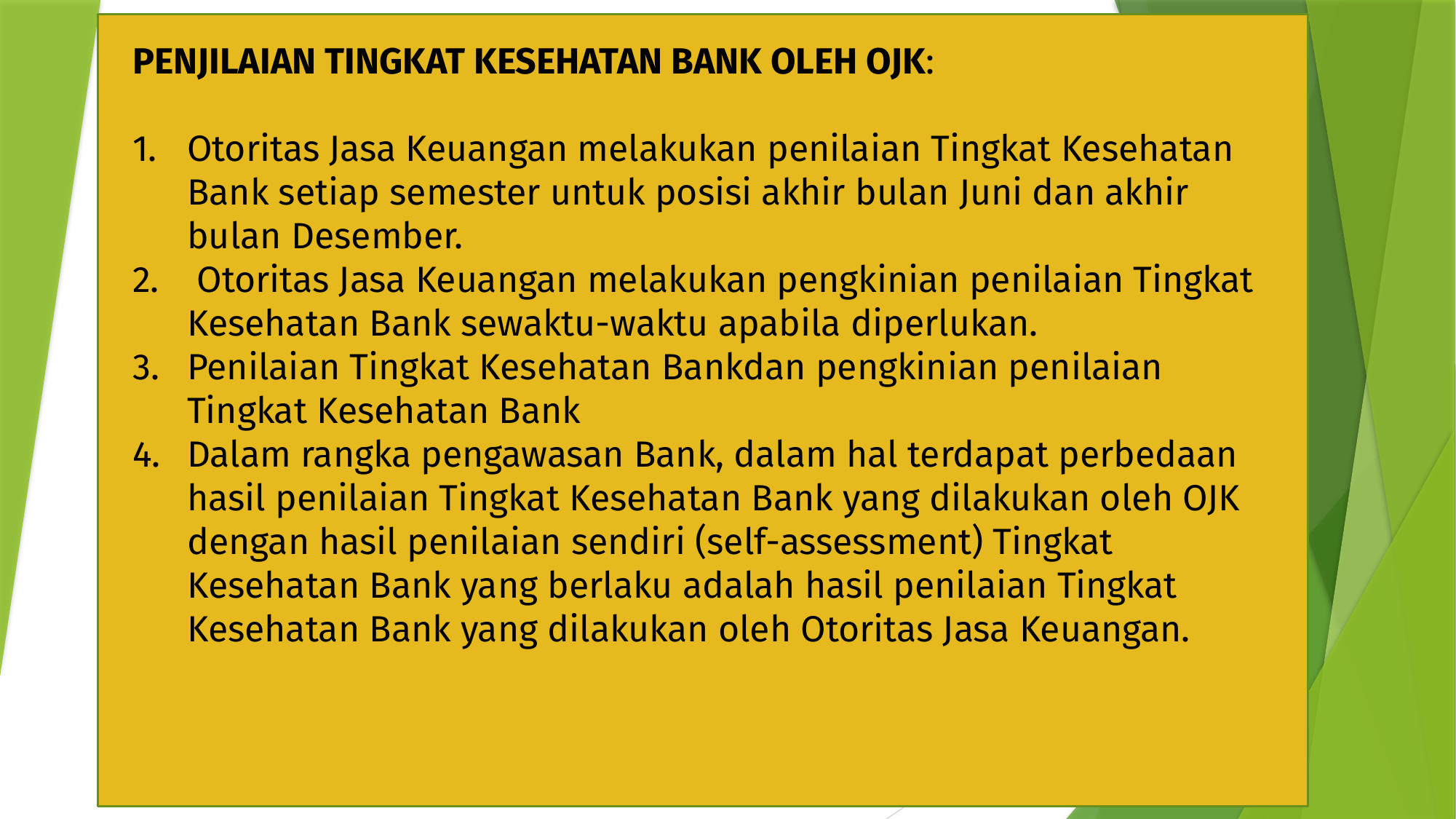

PENJILAIAN TINGKAT KESEHATAN BANK OLEH OJK:

Otoritas Jasa Keuangan melakukan penilaian Tingkat Kesehatan Bank setiap semester untuk posisi akhir bulan Juni dan akhir bulan Desember.
 Otoritas Jasa Keuangan melakukan pengkinian penilaian Tingkat Kesehatan Bank sewaktu-waktu apabila diperlukan.
Penilaian Tingkat Kesehatan Bankdan pengkinian penilaian Tingkat Kesehatan Bank
Dalam rangka pengawasan Bank, dalam hal terdapat perbedaan hasil penilaian Tingkat Kesehatan Bank yang dilakukan oleh OJK  dengan hasil penilaian sendiri (self-assessment) Tingkat Kesehatan Bank yang berlaku adalah hasil penilaian Tingkat Kesehatan Bank yang dilakukan oleh Otoritas Jasa Keuangan.
#